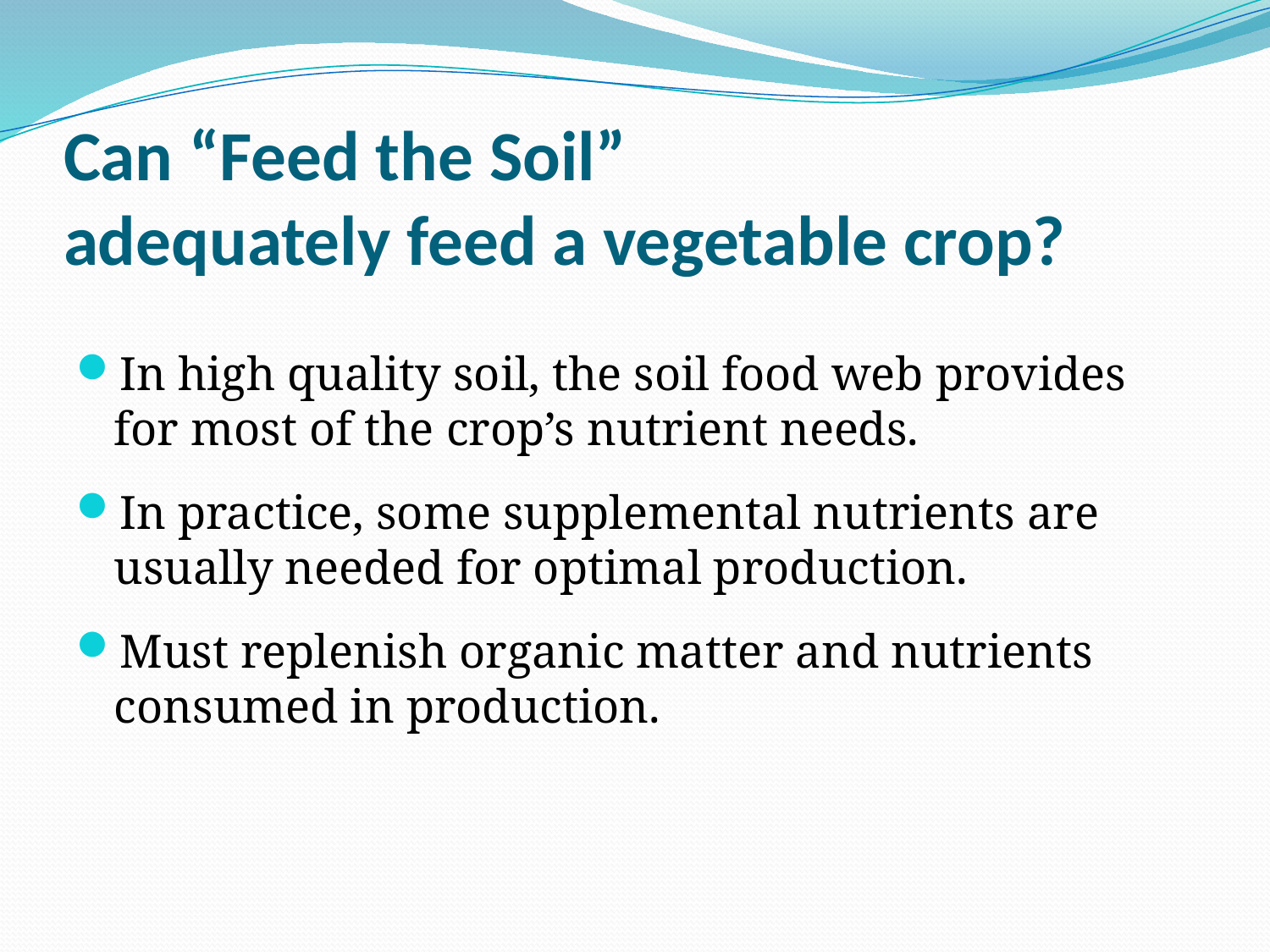

# Can “Feed the Soil” adequately feed a vegetable crop?
In high quality soil, the soil food web provides for most of the crop’s nutrient needs.

In practice, some supplemental nutrients are usually needed for optimal production.

Must replenish organic matter and nutrients consumed in production.